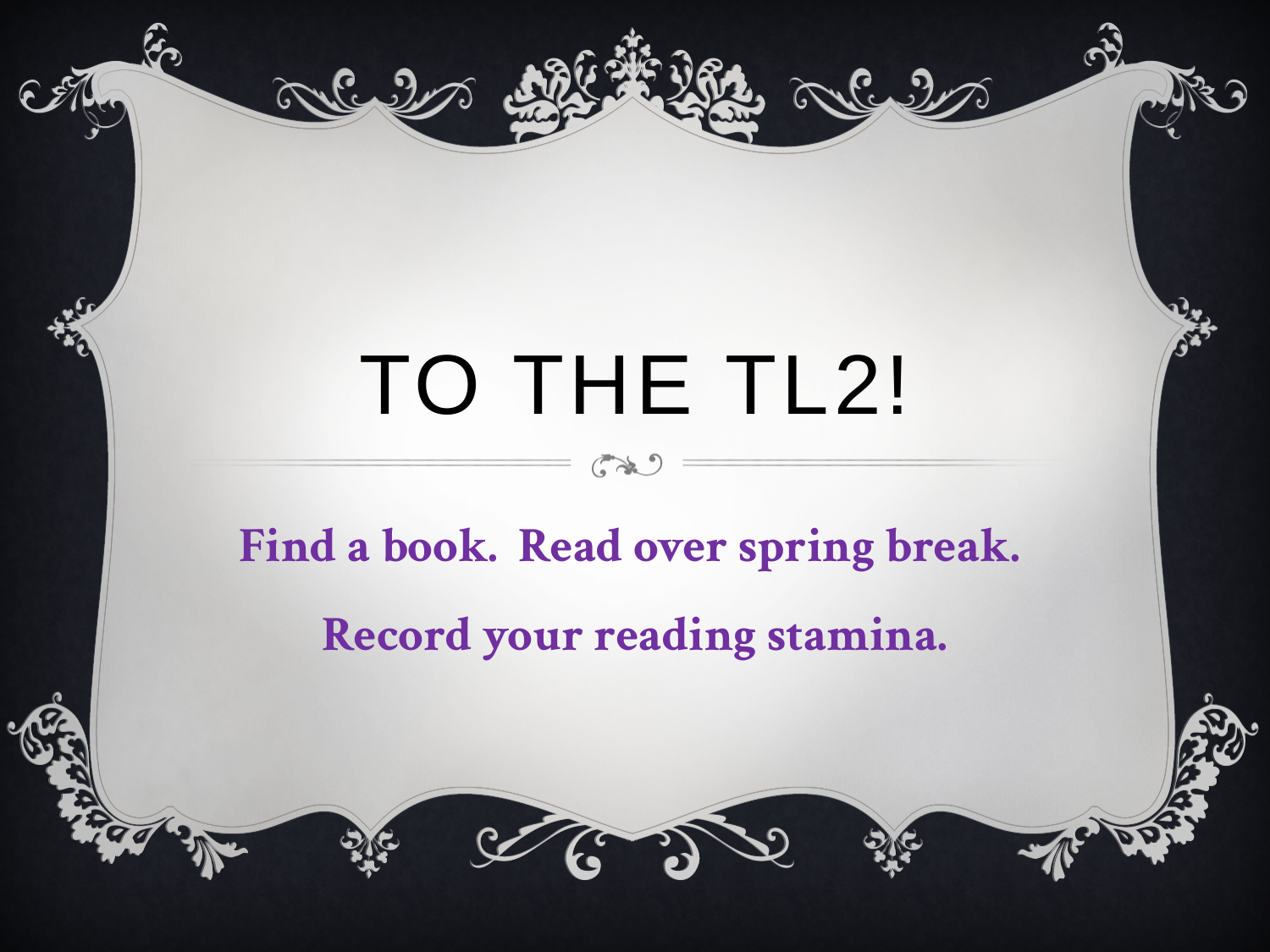

# To the TL2!
Find a book.  Read over spring break.  Record your reading stamina.